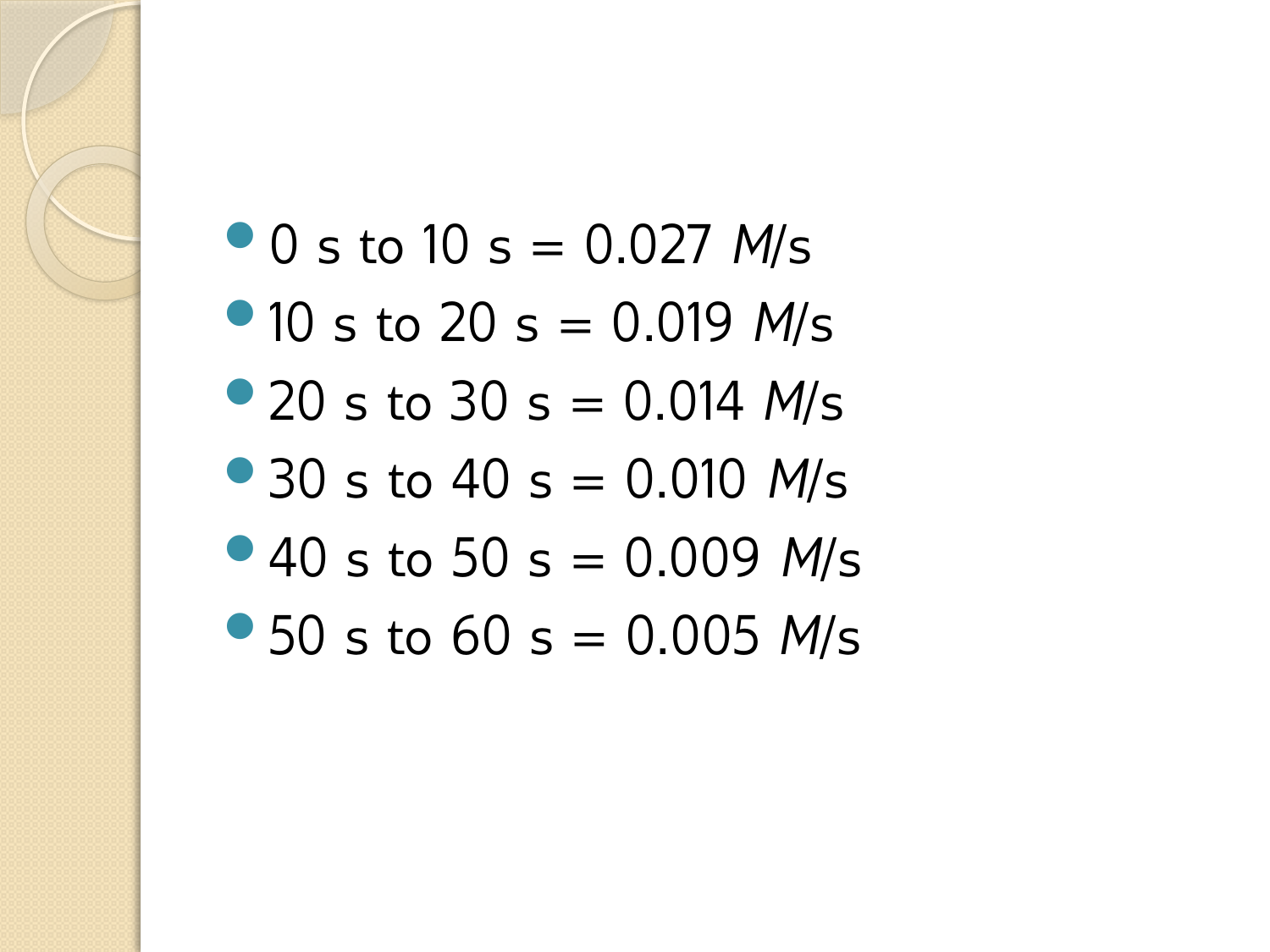

#
0 s to 10 s = 0.027 M/s
10 s to 20 s = 0.019 M/s
20 s to 30 s = 0.014 M/s
30 s to 40 s = 0.010 M/s
40 s to 50 s = 0.009 M/s
50 s to 60 s = 0.005 M/s